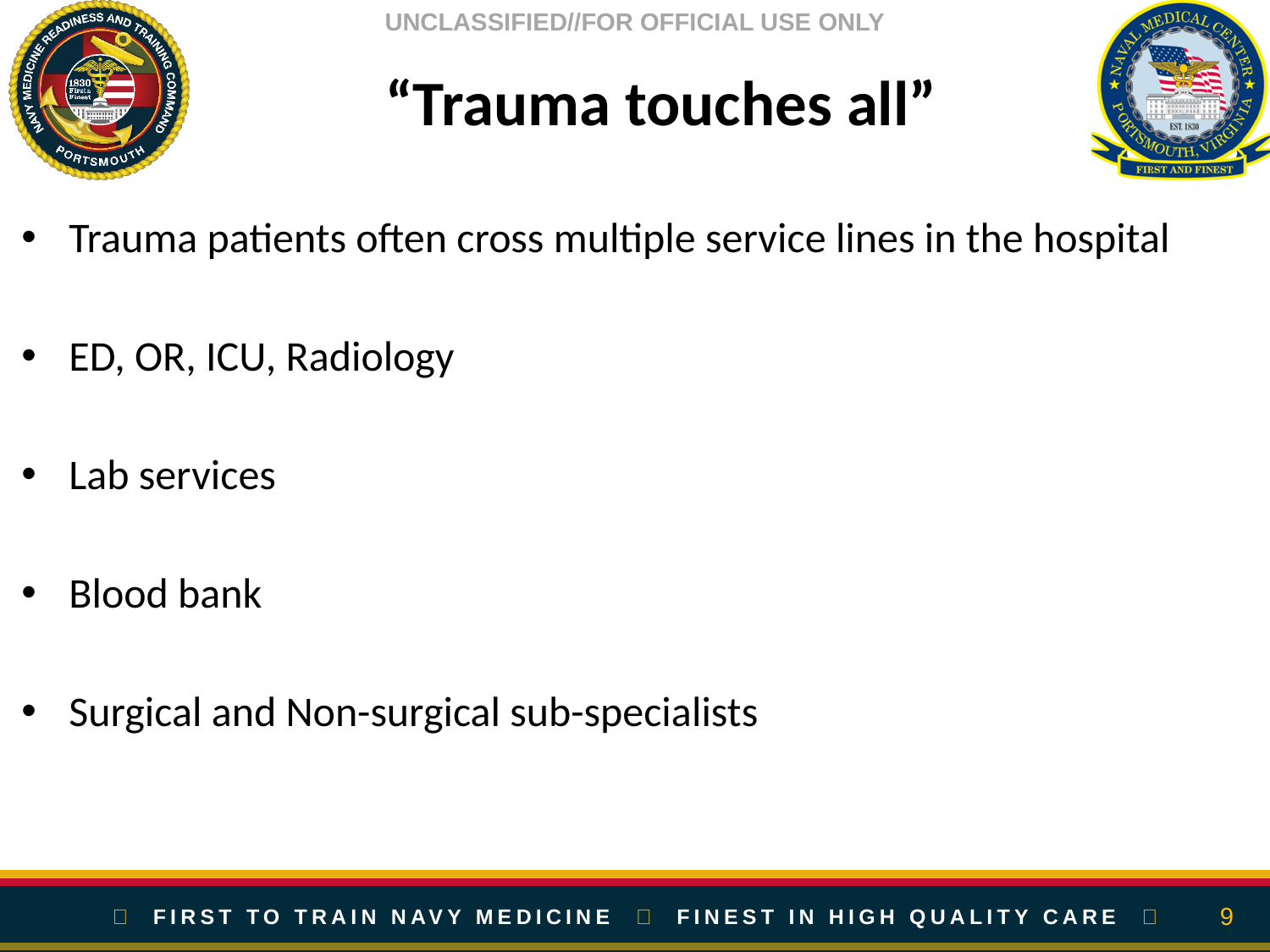

# “Trauma touches all”
Trauma patients often cross multiple service lines in the hospital

ED, OR, ICU, Radiology

Lab services

Blood bank

Surgical and Non-surgical sub-specialists

9